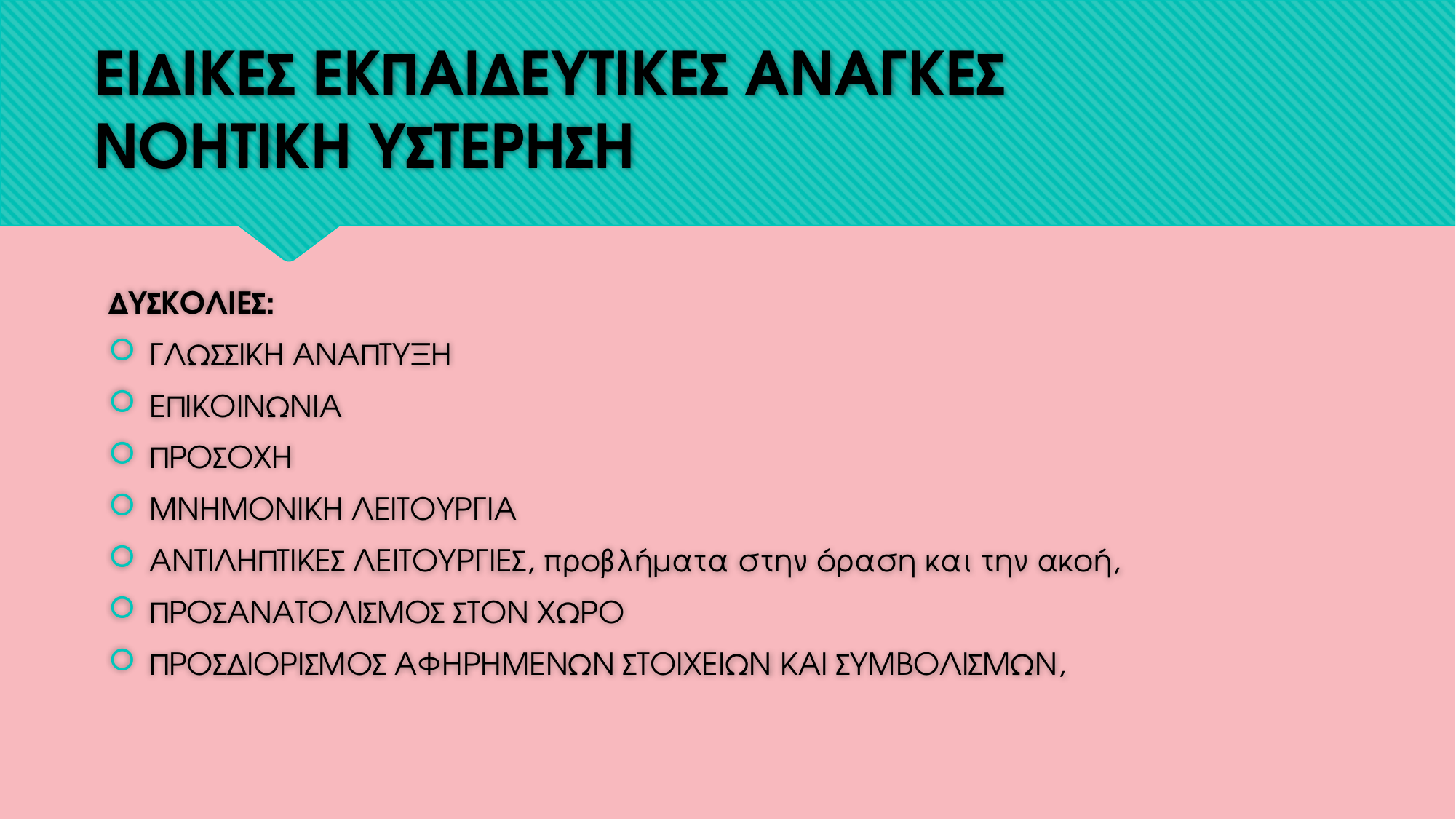

# ΕΙΔΙΚΕΣ ΕΚΠΑΙΔΕΥΤΙΚΕΣ ΑΝΑΓΚΕΣ ΝΟΗΤΙΚΗ ΥΣΤΕΡΗΣΗ
ΔΥΣΚΟΛΙΕΣ:
ΓΛΩΣΣΙΚΗ ΑΝΑΠΤΥΞΗ
ΕΠΙΚΟΙΝΩΝΙΑ
ΠΡΟΣΟΧΗ
ΜΝΗΜΟΝΙΚΗ ΛΕΙΤΟΥΡΓΙΑ
ΑΝΤΙΛΗΠΤΙΚΕΣ ΛΕΙΤΟΥΡΓΙΕΣ, προβλήματα στην όραση και την ακοή,
ΠΡΟΣΑΝΑΤΟΛΙΣΜΟΣ ΣΤΟΝ ΧΩΡΟ
ΠΡΟΣΔΙΟΡΙΣΜΟΣ ΑΦΗΡΗΜΕΝΩΝ ΣΤΟΙΧΕΙΩΝ ΚΑΙ ΣΥΜΒΟΛΙΣΜΩΝ,